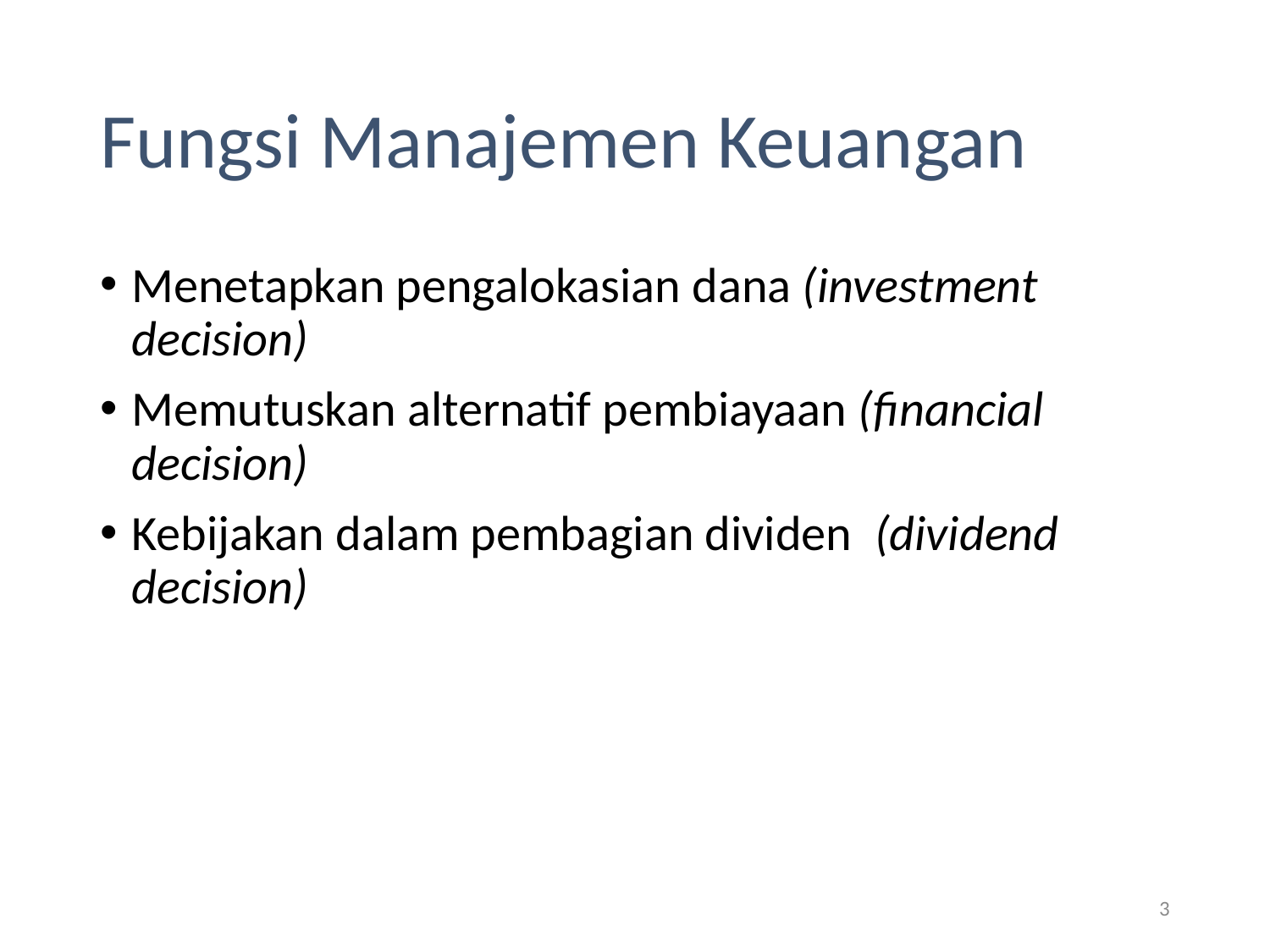

# Fungsi Manajemen Keuangan
Menetapkan pengalokasian dana (investment decision)
Memutuskan alternatif pembiayaan (financial decision)
Kebijakan dalam pembagian dividen  (dividend decision)
3